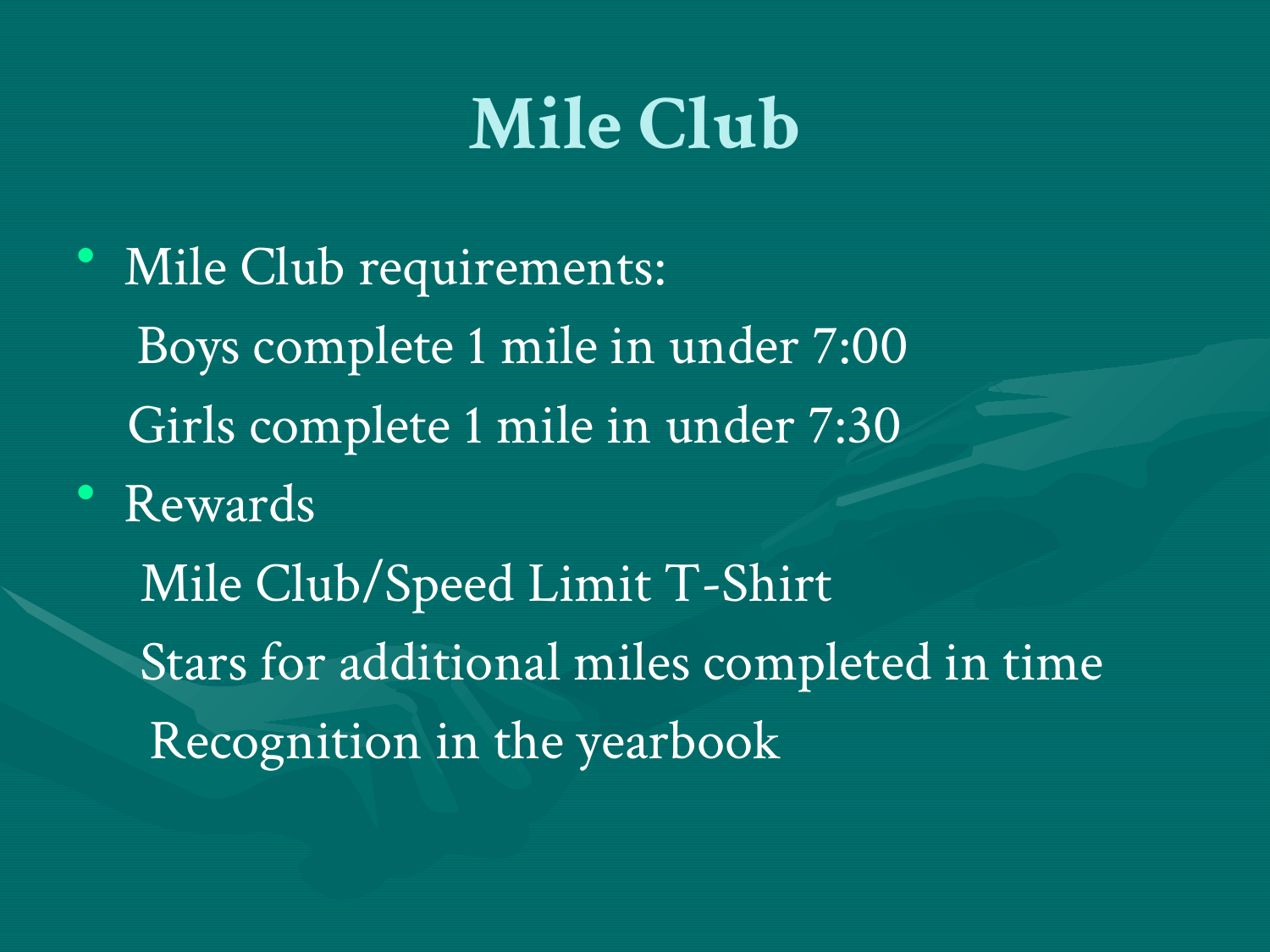

# Mile Club
Mile Club requirements:
	 Boys complete 1 mile in under 7:00
    Girls complete 1 mile in under 7:30
Rewards
     Mile Club/Speed Limit T-Shirt
     Stars for additional miles completed in time
	  Recognition in the yearbook